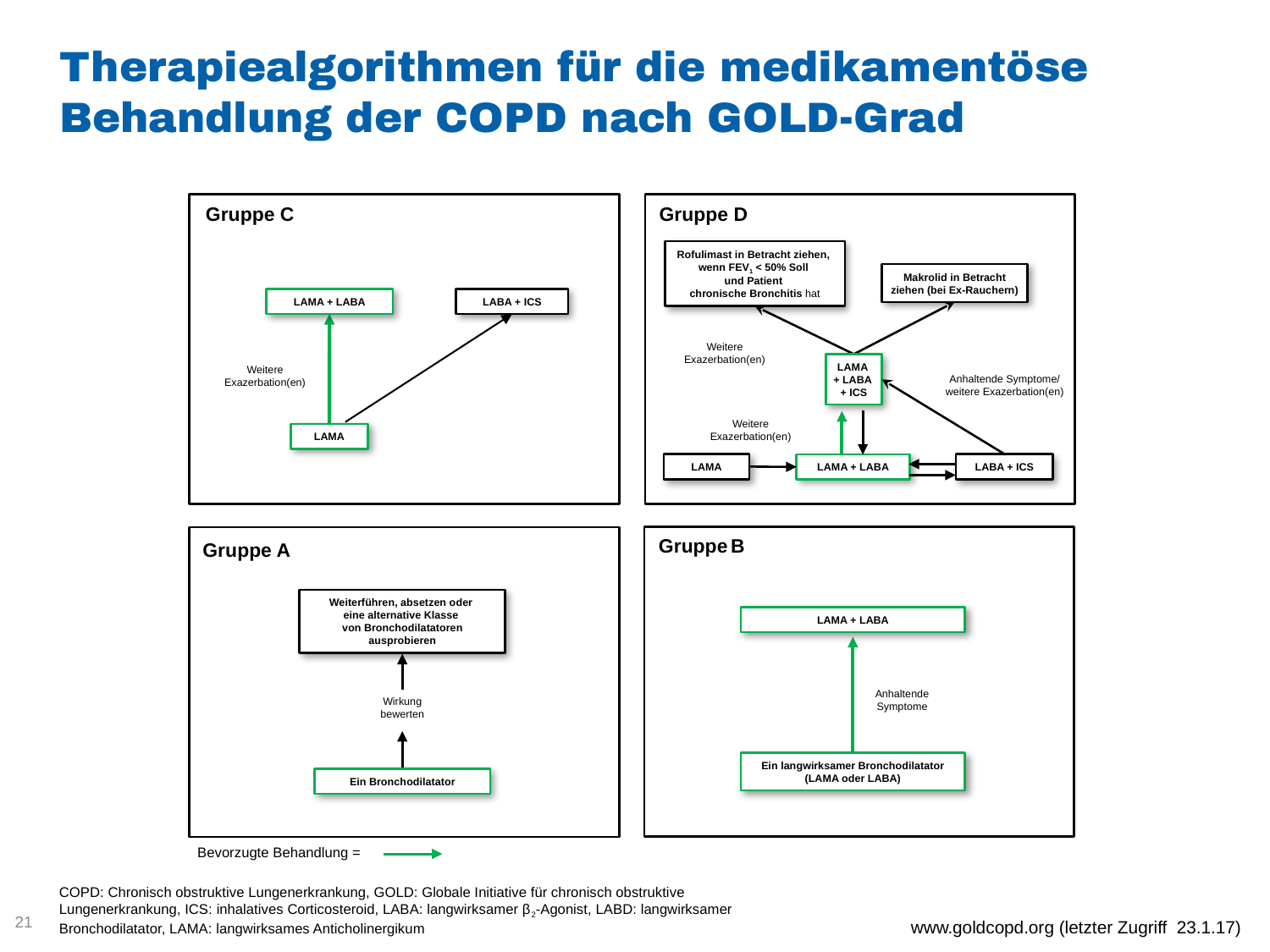

# Therapiealgorithmen für die medikamentöse Behandlung der COPD nach GOLD-Grad

Gruppe C
Gruppe D
Rofulimast in Betracht ziehen,
wenn FEV1 < 50% Soll
und Patient
chronische Bronchitis hat
Makrolid in Betracht ziehen (bei Ex-Rauchern)
LAMA + LABA
LABA + ICS
Weitere Exazerbation(en)
LAMA
+ LABA
+ ICS
Weitere Exazerbation(en)
Anhaltende Symptome/
weitere Exazerbation(en)
Weitere Exazerbation(en)
LAMA
LAMA
LABA + ICS
LAMA + LABA

Gruppe B
Gruppe A
Weiterführen, absetzen oder
eine alternative Klasse
von Bronchodilatatoren ausprobieren
LAMA + LABA
Anhaltende Symptome
Wirkung bewerten
Ein langwirksamer Bronchodilatator
(LAMA oder LABA)
Ein Bronchodilatator
Bevorzugte Behandlung =

COPD: Chronisch obstruktive Lungenerkrankung, GOLD: Globale Initiative für chronisch obstruktive Lungenerkrankung, ICS: inhalatives Corticosteroid, LABA: langwirksamer β2-Agonist, LABD: langwirksamer Bronchodilatator, LAMA: langwirksames Anticholinergikum
21
www.goldcopd.org (letzter Zugriff  23.1.17)